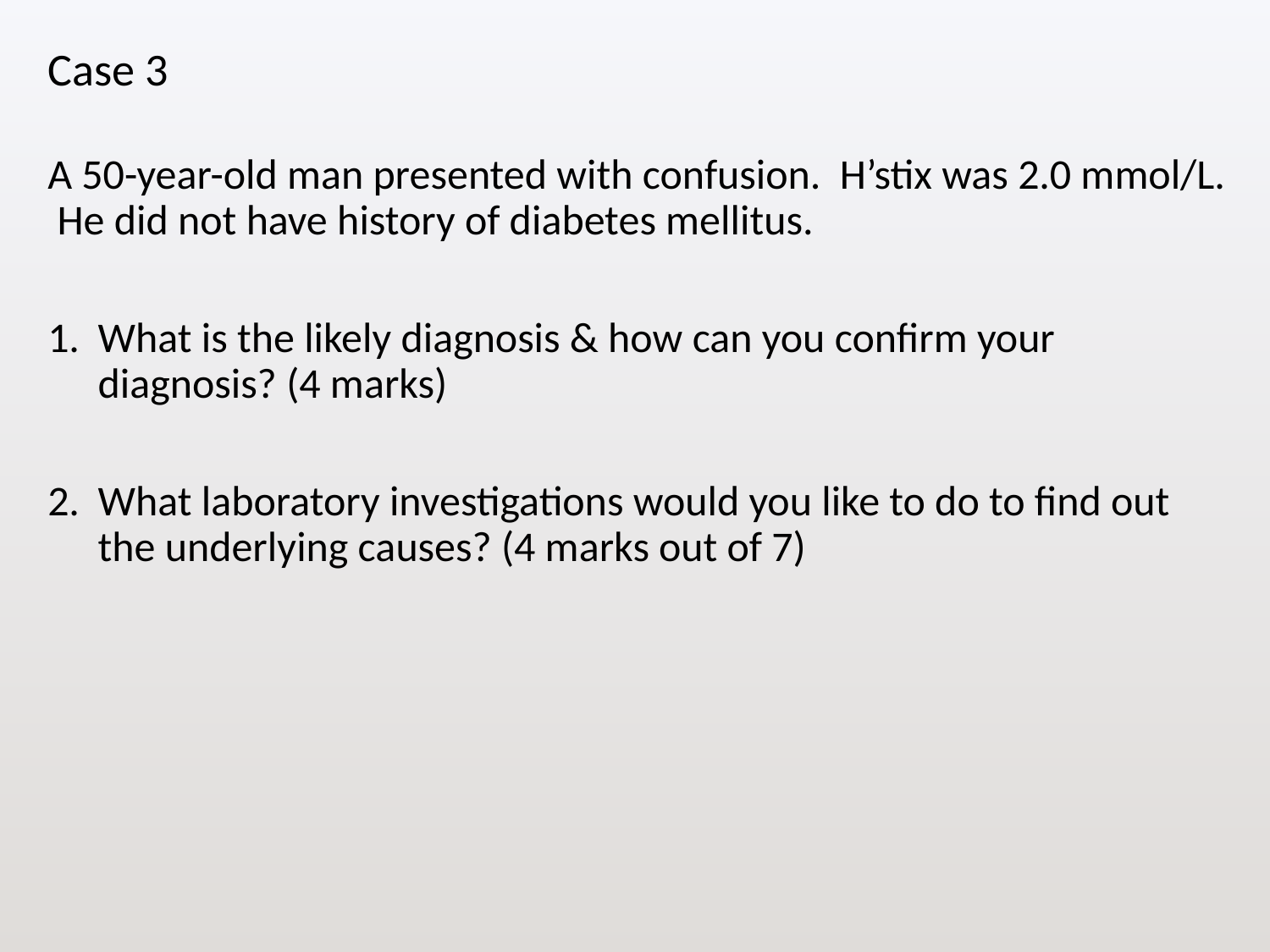

# Case 3
A 50-year-old man presented with confusion.  H’stix was 2.0 mmol/L.  He did not have history of diabetes mellitus.

What is the likely diagnosis & how can you confirm your diagnosis? (4 marks)

What laboratory investigations would you like to do to find out the underlying causes? (4 marks out of 7)